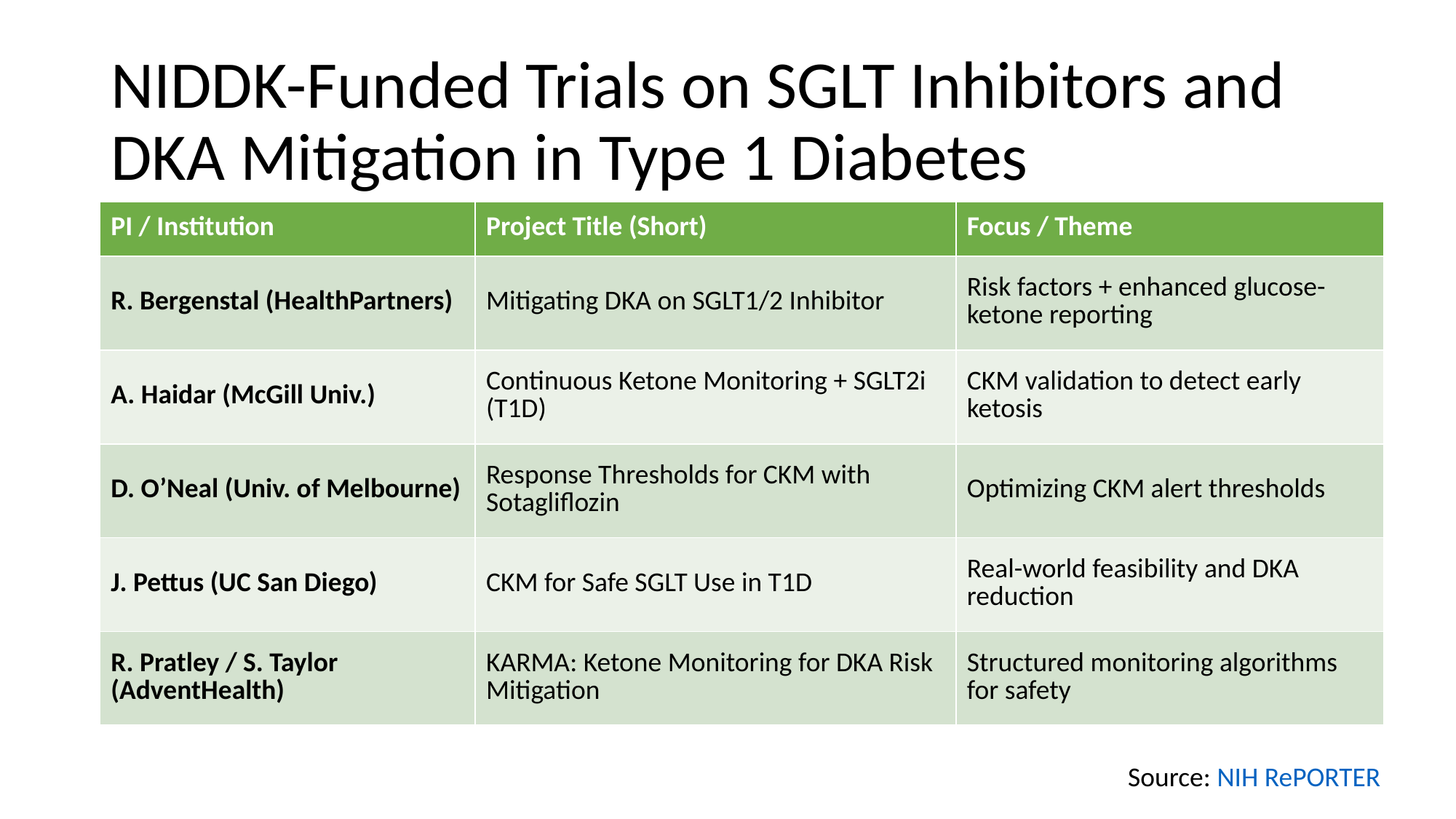

# NIDDK-Funded Trials on SGLT Inhibitors and DKA Mitigation in Type 1 Diabetes
| PI / Institution | Project Title (Short) | Focus / Theme |
| --- | --- | --- |
| R. Bergenstal (HealthPartners) | Mitigating DKA on SGLT1/2 Inhibitor | Risk factors + enhanced glucose-ketone reporting |
| A. Haidar (McGill Univ.) | Continuous Ketone Monitoring + SGLT2i (T1D) | CKM validation to detect early ketosis |
| D. O’Neal (Univ. of Melbourne) | Response Thresholds for CKM with Sotagliflozin | Optimizing CKM alert thresholds |
| J. Pettus (UC San Diego) | CKM for Safe SGLT Use in T1D | Real-world feasibility and DKA reduction |
| R. Pratley / S. Taylor (AdventHealth) | KARMA: Ketone Monitoring for DKA Risk Mitigation | Structured monitoring algorithms for safety |
Source: NIH RePORTER